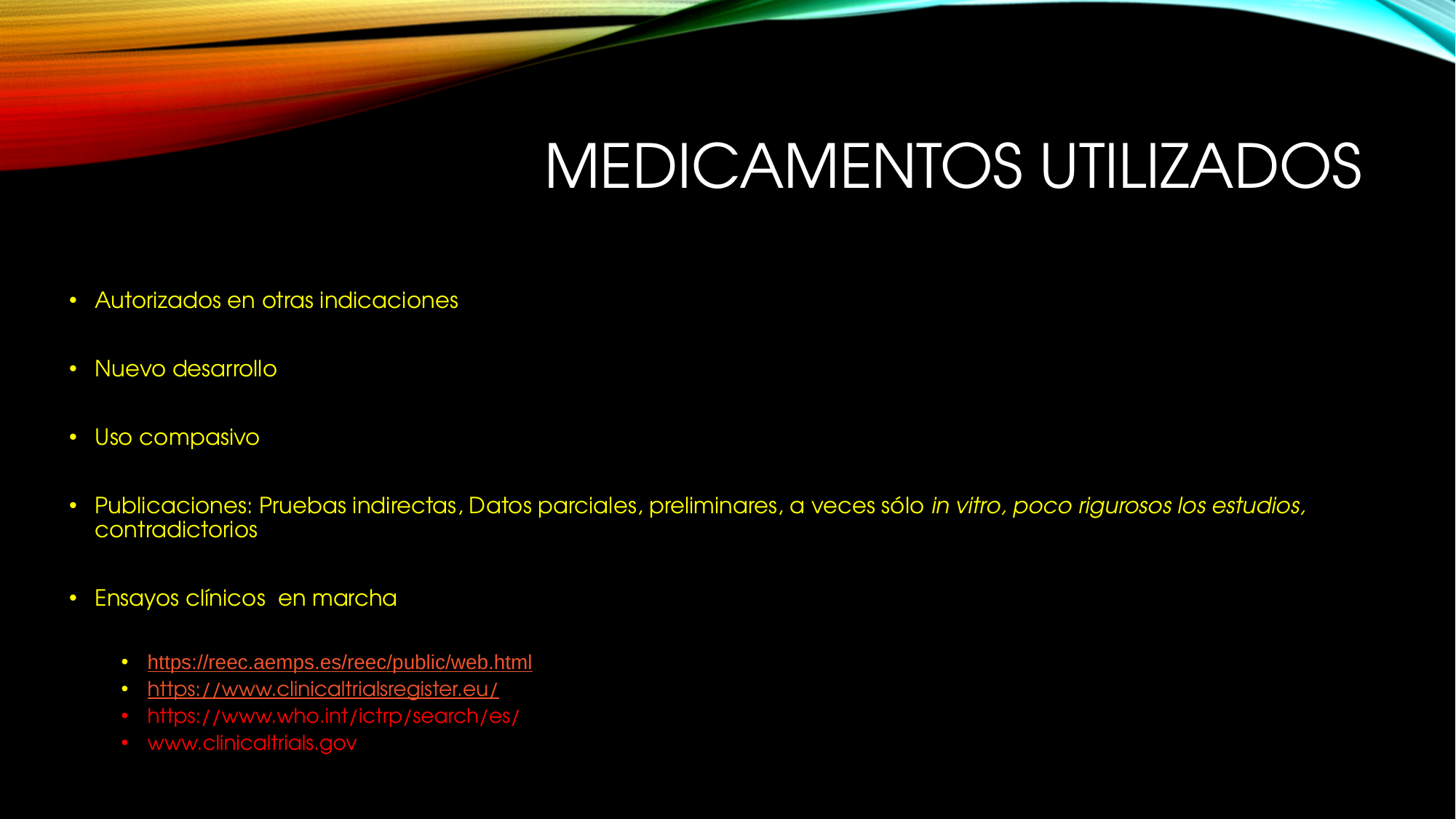

# Medicamentos utilizados
Autorizados en otras indicaciones

Nuevo desarrollo

Uso compasivo

Publicaciones: Pruebas indirectas, Datos parciales, preliminares, a veces sólo in vitro, poco rigurosos los estudios, contradictorios

Ensayos clínicos  en marcha

https://reec.aemps.es/reec/public/web.html
https://www.clinicaltrialsregister.eu/
https://www.who.int/ictrp/search/es/
www.clinicaltrials.gov